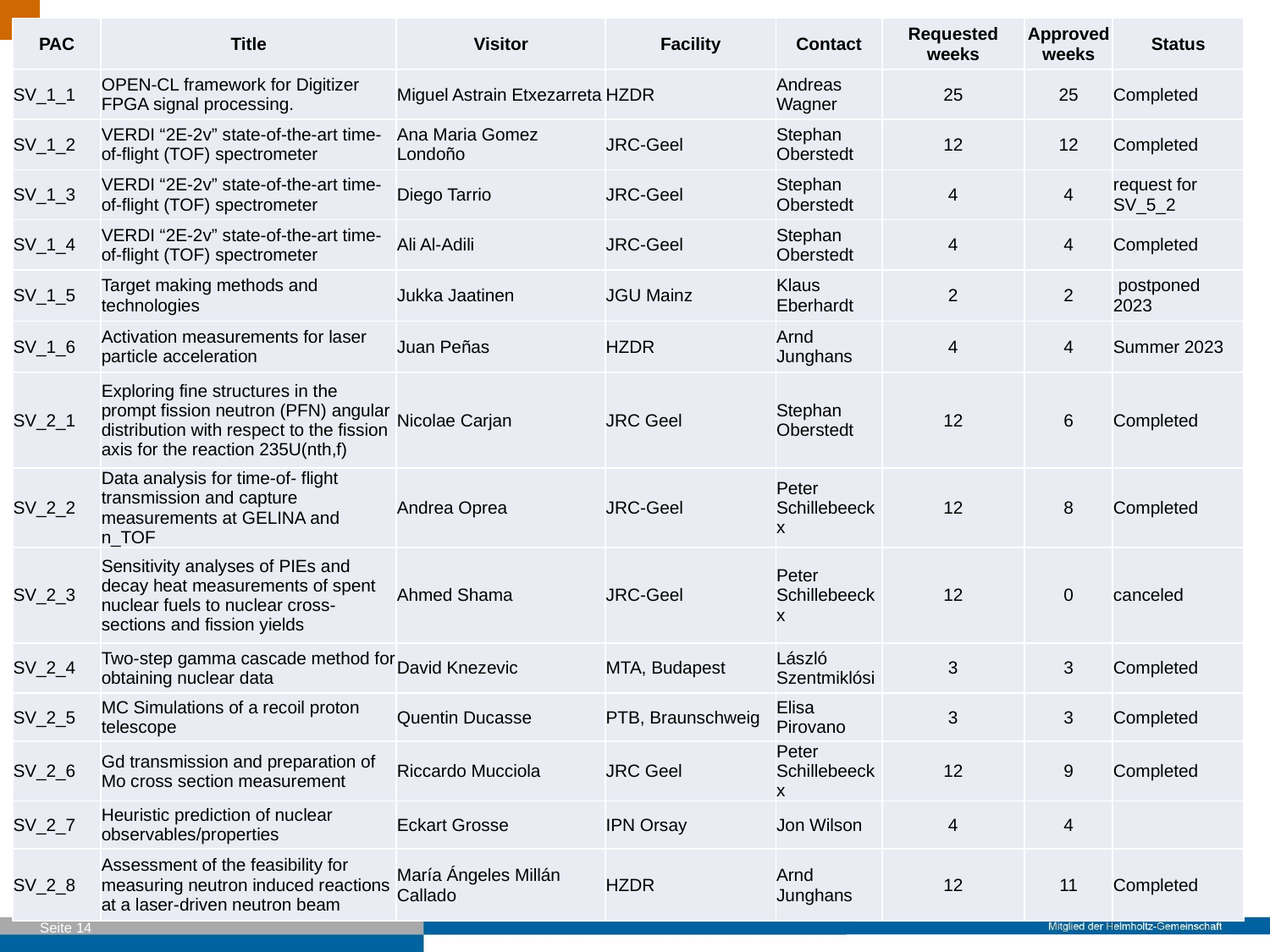

| PAC | Title | Visitor | Facility | Contact | Requested weeks | Approved weeks | Status |
| --- | --- | --- | --- | --- | --- | --- | --- |
| SV\_1\_1 | OPEN-CL framework for Digitizer FPGA signal processing. | Miguel Astrain Etxezarreta | HZDR | Andreas Wagner | 25 | 25 | Completed |
| SV\_1\_2 | VERDI “2E-2v” state-of-the-art time-of-flight (TOF) spectrometer | Ana Maria Gomez Londoño | JRC-Geel | Stephan Oberstedt | 12 | 12 | Completed |
| SV\_1\_3 | VERDI “2E-2v” state-of-the-art time-of-flight (TOF) spectrometer | Diego Tarrio | JRC-Geel | Stephan Oberstedt | 4 | 4 | request for SV\_5\_2 |
| SV\_1\_4 | VERDI “2E-2v” state-of-the-art time-of-flight (TOF) spectrometer | Ali Al-Adili | JRC-Geel | Stephan Oberstedt | 4 | 4 | Completed |
| SV\_1\_5 | Target making methods and technologies | Jukka Jaatinen | JGU Mainz | Klaus Eberhardt | 2 | 2 | postponed 2023 |
| SV\_1\_6 | Activation measurements for laser particle acceleration | Juan Peñas | HZDR | Arnd Junghans | 4 | 4 | Summer 2023 |
| SV\_2\_1 | Exploring fine structures in the prompt fission neutron (PFN) angular distribution with respect to the fission axis for the reaction 235U(nth,f) | Nicolae Carjan | JRC Geel | Stephan Oberstedt | 12 | 6 | Completed |
| SV\_2\_2 | Data analysis for time-of- flight transmission and capture measurements at GELINA and n\_TOF | Andrea Oprea | JRC-Geel | Peter Schillebeeckx | 12 | 8 | Completed |
| SV\_2\_3 | Sensitivity analyses of PIEs and decay heat measurements of spent nuclear fuels to nuclear cross- sections and fission yields | Ahmed Shama | JRC-Geel | Peter Schillebeeckx | 12 | 0 | canceled |
| SV\_2\_4 | Two-step gamma cascade method for obtaining nuclear data | David Knezevic | MTA, Budapest | László Szentmiklósi | 3 | 3 | Completed |
| SV\_2\_5 | MC Simulations of a recoil proton telescope | Quentin Ducasse | PTB, Braunschweig | Elisa Pirovano | 3 | 3 | Completed |
| SV\_2\_6 | Gd transmission and preparation of Mo cross section measurement | Riccardo Mucciola | JRC Geel | Peter Schillebeeckx | 12 | 9 | Completed |
| SV\_2\_7 | Heuristic prediction of nuclear observables/properties | Eckart Grosse | IPN Orsay | Jon Wilson | 4 | 4 |  |
| SV\_2\_8 | Assessment of the feasibility for measuring neutron induced reactions at a laser-driven neutron beam | María Ángeles Millán Callado | HZDR | Arnd Junghans | 12 | 11 | Completed |
#